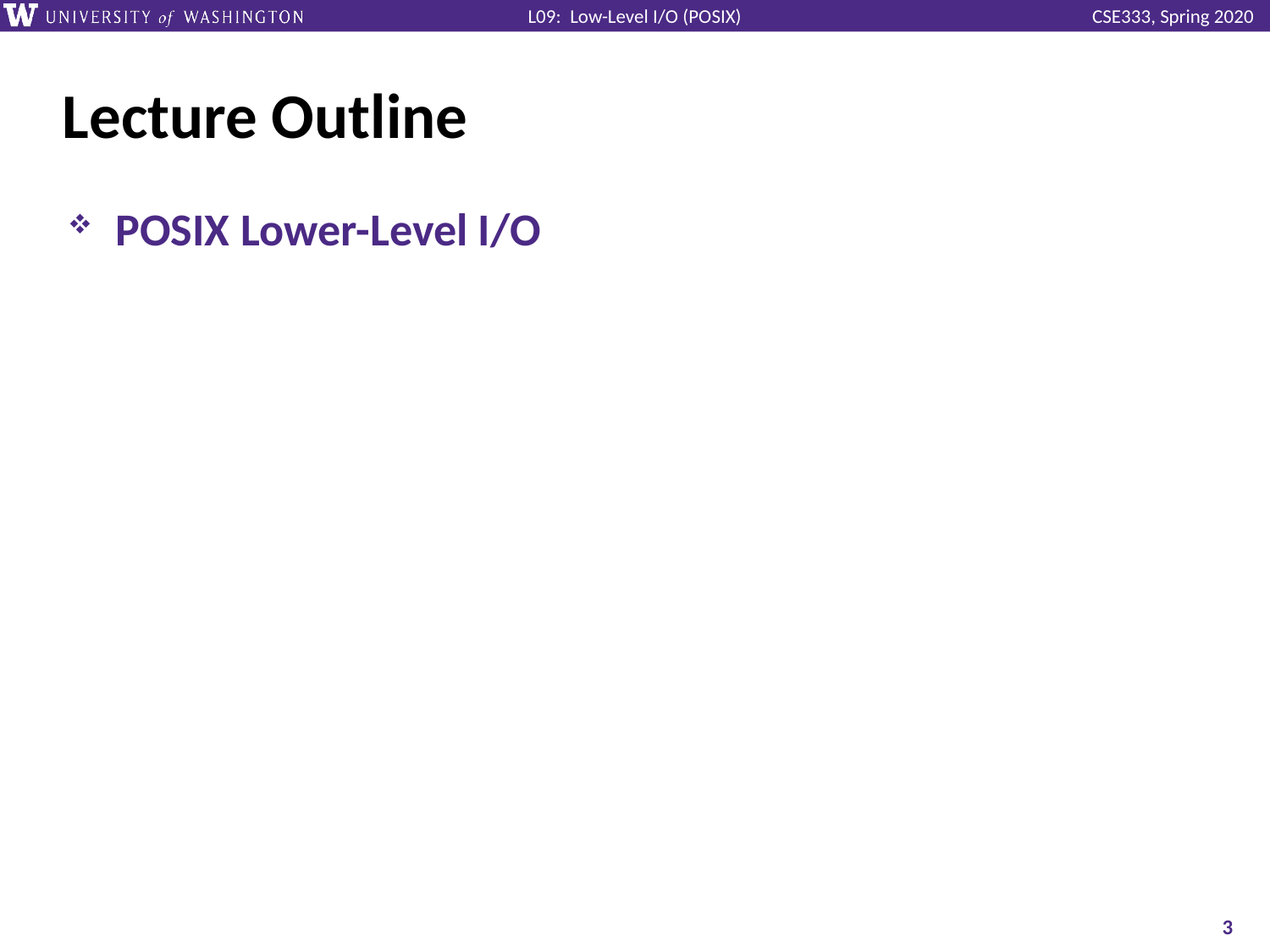

# Lecture Outline
POSIX Lower-Level I/O

3